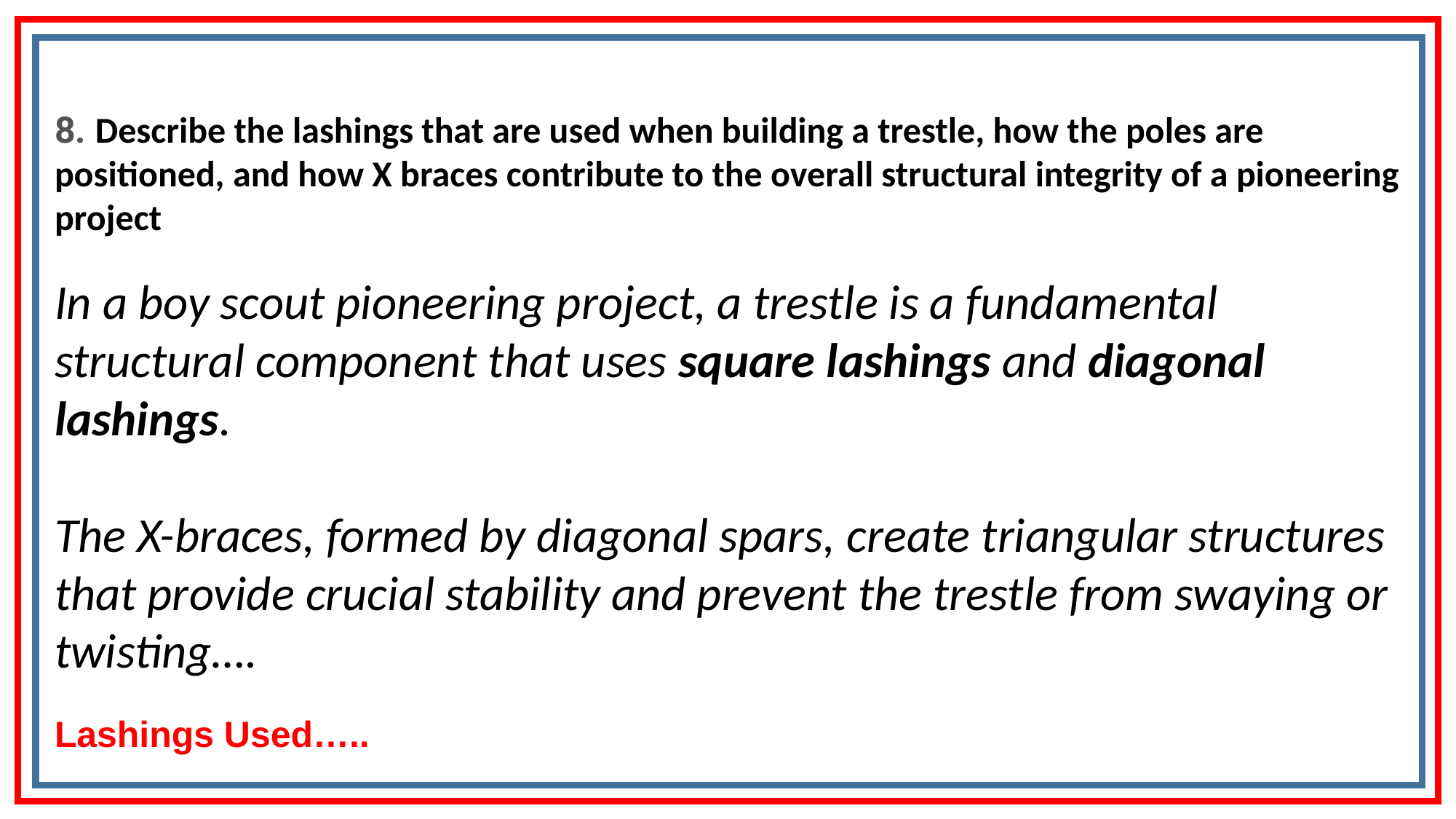

8. Describe the lashings that are used when building a trestle, how the poles are positioned, and how X braces contribute to the overall structural integrity of a pioneering project

In a boy scout pioneering project, a trestle is a fundamental structural component that uses square lashings and diagonal lashings.

The X-braces, formed by diagonal spars, create triangular structures that provide crucial stability and prevent the trestle from swaying or twisting….

Lashings Used…..